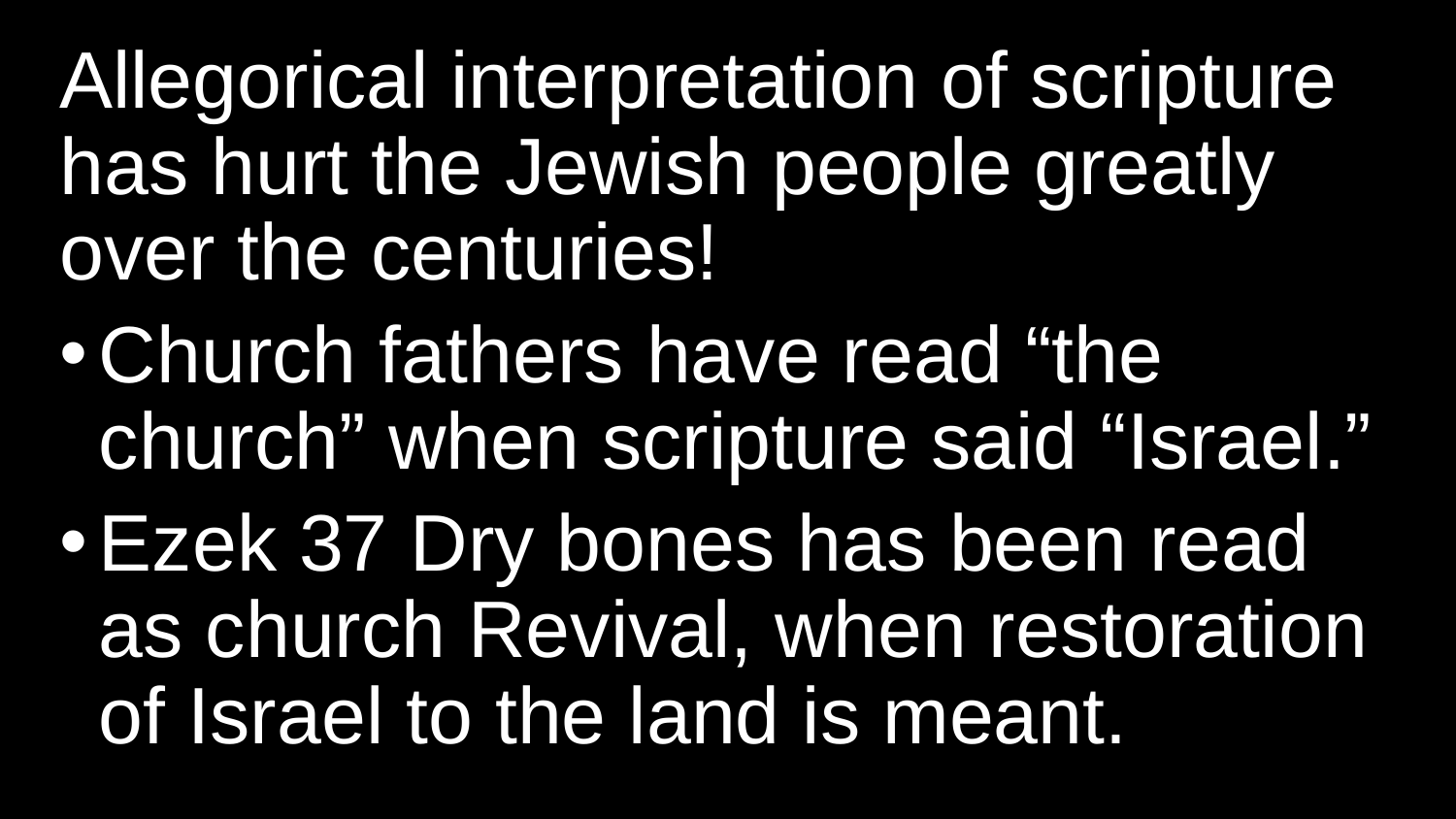

Allegorical interpretation of scripture has hurt the Jewish people greatly over the centuries!
Church fathers have read “the church” when scripture said “Israel.”
Ezek 37 Dry bones has been read as church Revival, when restoration of Israel to the land is meant.